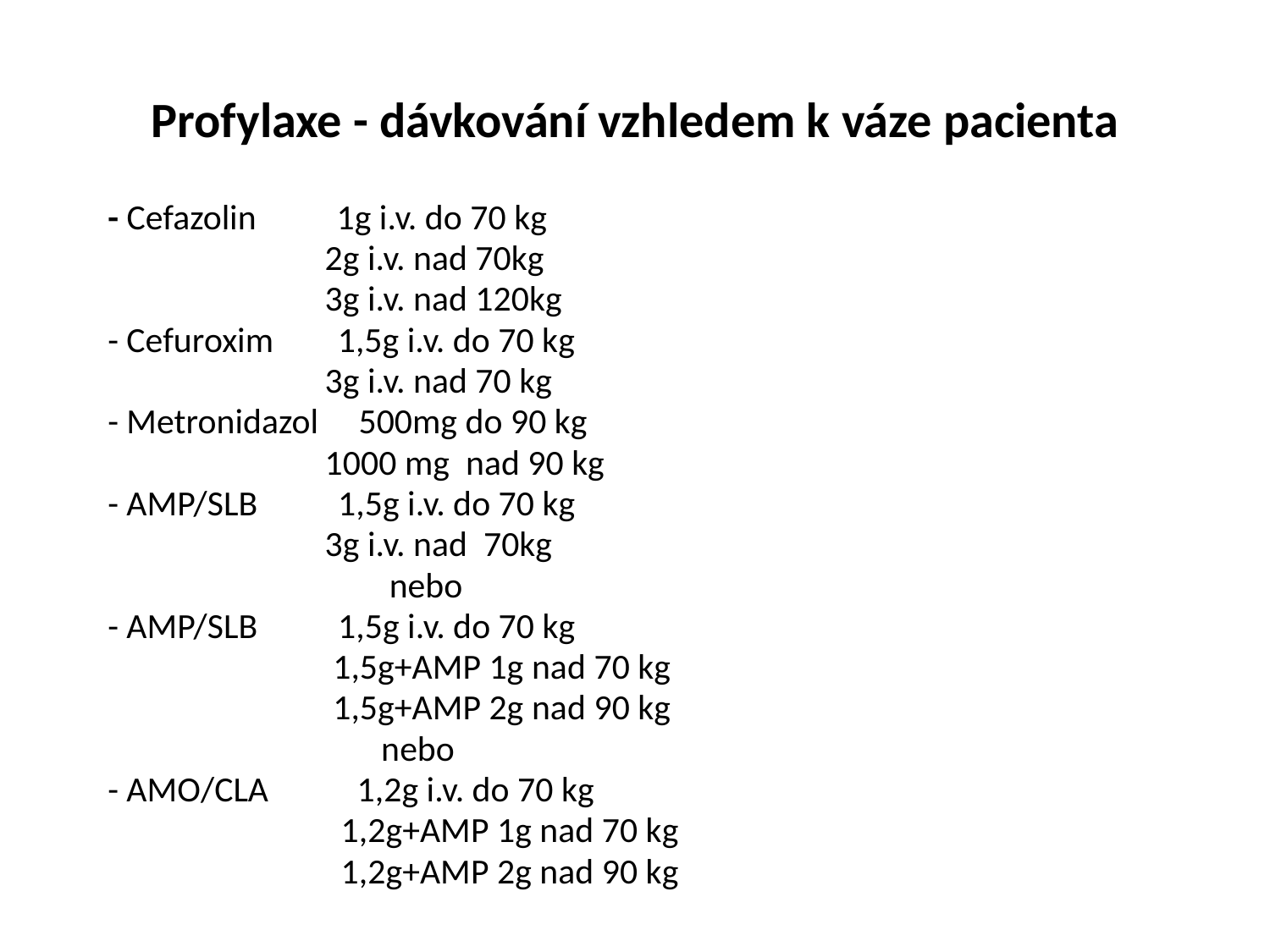

# Profylaxe - dávkování vzhledem k váze pacienta
- Cefazolin          1g i.v. do 70 kg
                           2g i.v. nad 70kg
                           3g i.v. nad 120kg
- Cefuroxim        1,5g i.v. do 70 kg
                           3g i.v. nad 70 kg
- Metronidazol     500mg do 90 kg
                           1000 mg  nad 90 kg
- AMP/SLB          1,5g i.v. do 70 kg
                           3g i.v. nad  70kg
                                   nebo
- AMP/SLB          1,5g i.v. do 70 kg
                            1,5g+AMP 1g nad 70 kg
                            1,5g+AMP 2g nad 90 kg
                                  nebo
- AMO/CLA           1,2g i.v. do 70 kg
                             1,2g+AMP 1g nad 70 kg
                             1,2g+AMP 2g nad 90 kg